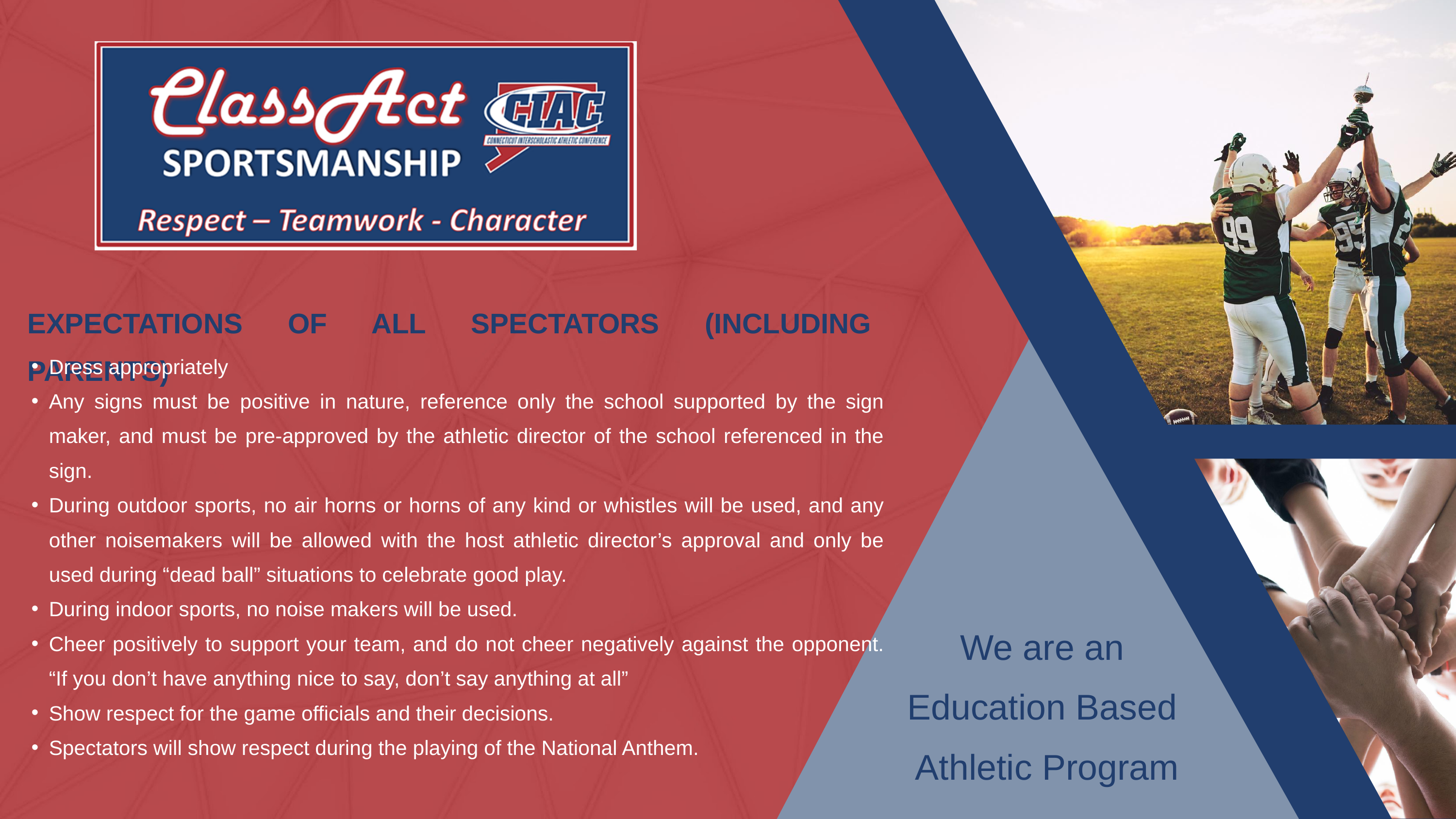

EXPECTATIONS OF ALL SPECTATORS (INCLUDING PARENTS)
Dress appropriately
Any signs must be positive in nature, reference only the school supported by the sign maker, and must be pre-approved by the athletic director of the school referenced in the sign.
During outdoor sports, no air horns or horns of any kind or whistles will be used, and any other noisemakers will be allowed with the host athletic director’s approval and only be used during “dead ball” situations to celebrate good play.
During indoor sports, no noise makers will be used.
Cheer positively to support your team, and do not cheer negatively against the opponent. “If you don’t have anything nice to say, don’t say anything at all”
Show respect for the game officials and their decisions.
Spectators will show respect during the playing of the National Anthem.

We are an
Education Based
Athletic Program